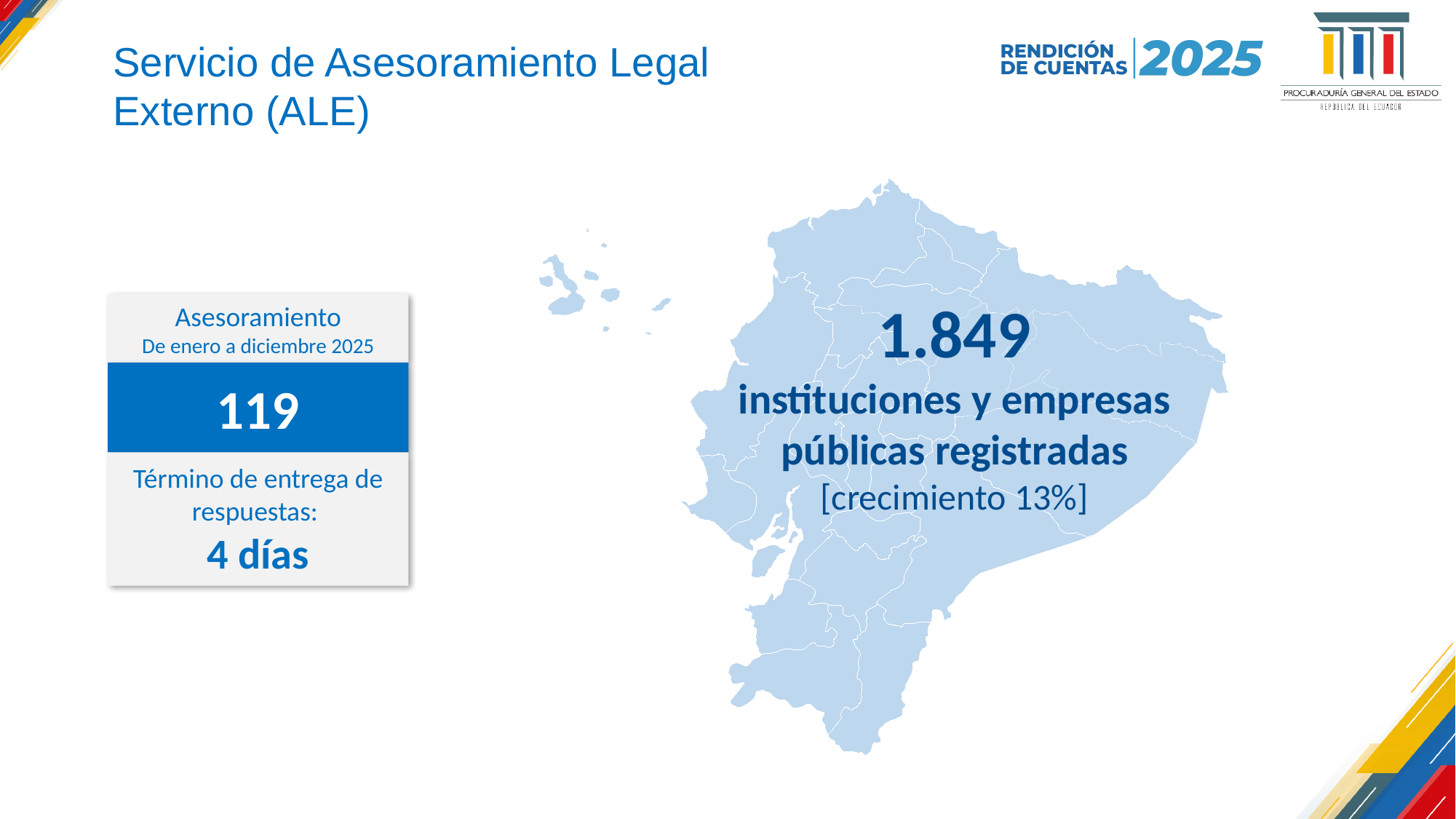

Servicio de Asesoramiento Legal Externo (ALE)

Asesoramiento
De enero a diciembre 2025

1.849
instituciones y empresas públicas registradas
[crecimiento 13%]

119

Término de entrega de respuestas:
4 días